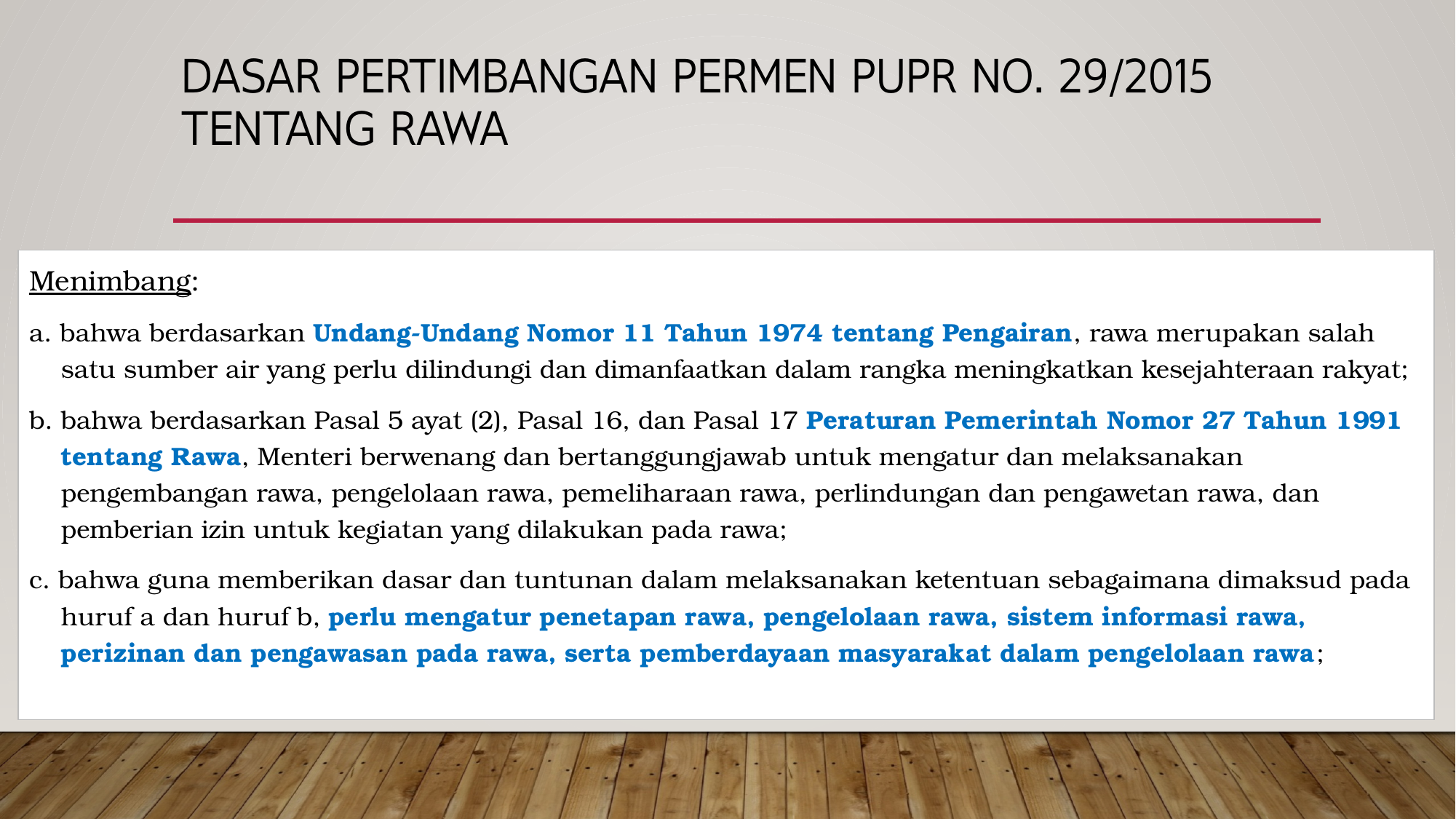

# Dasar pertimbangan PERMEN PUPR NO. 29/2015 TENTANG Rawa
Menimbang:
a. bahwa berdasarkan Undang-Undang Nomor 11 Tahun 1974 tentang Pengairan, rawa merupakan salah satu sumber air yang perlu dilindungi dan dimanfaatkan dalam rangka meningkatkan kesejahteraan rakyat;
b. bahwa berdasarkan Pasal 5 ayat (2), Pasal 16, dan Pasal 17 Peraturan Pemerintah Nomor 27 Tahun 1991 tentang Rawa, Menteri berwenang dan bertanggungjawab untuk mengatur dan melaksanakan pengembangan rawa, pengelolaan rawa, pemeliharaan rawa, perlindungan dan pengawetan rawa, dan pemberian izin untuk kegiatan yang dilakukan pada rawa;
c. bahwa guna memberikan dasar dan tuntunan dalam melaksanakan ketentuan sebagaimana dimaksud pada huruf a dan huruf b, perlu mengatur penetapan rawa, pengelolaan rawa, sistem informasi rawa, perizinan dan pengawasan pada rawa, serta pemberdayaan masyarakat dalam pengelolaan rawa;